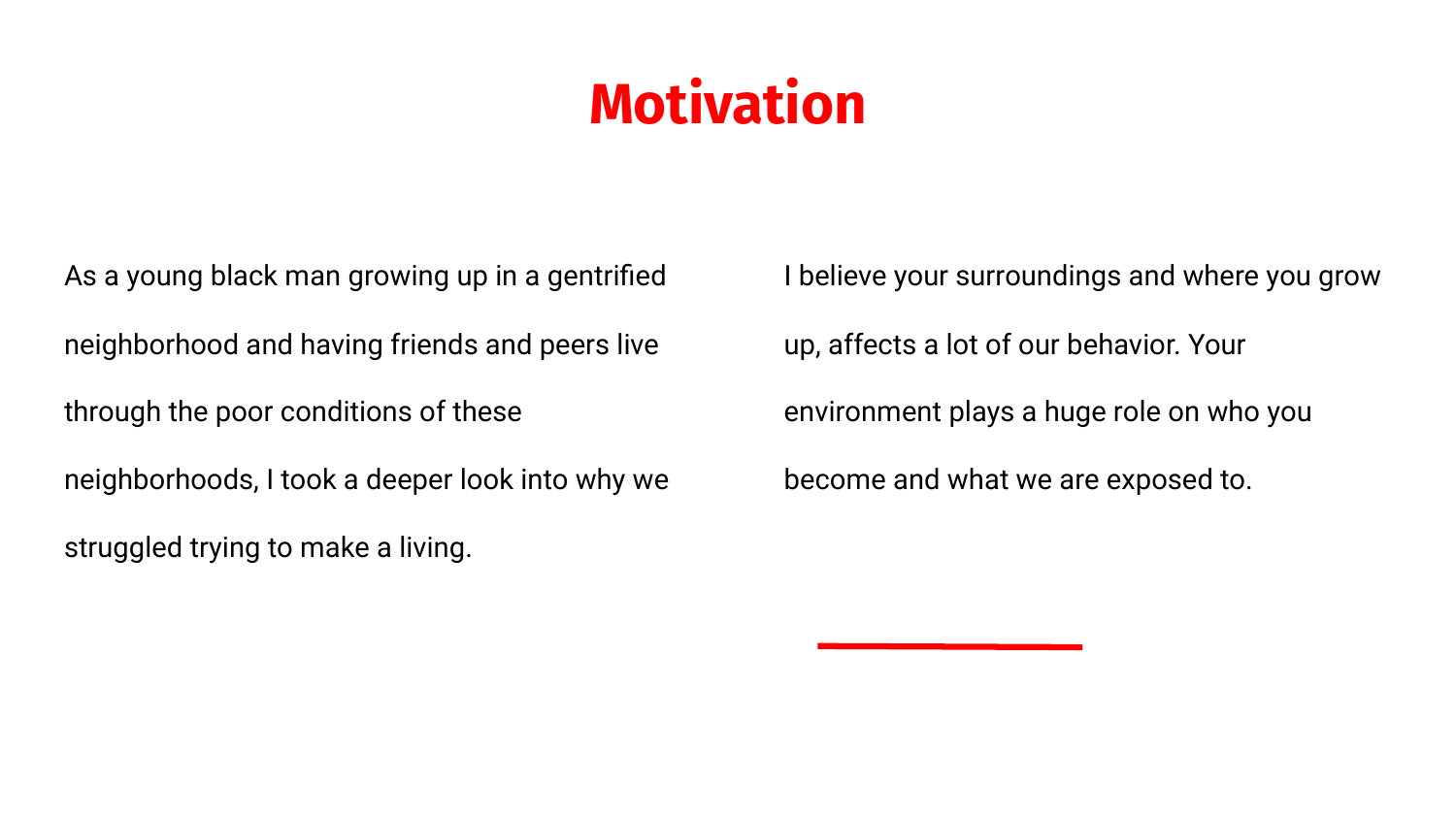

# Motivation
As a young black man growing up in a gentrified neighborhood and having friends and peers live through the poor conditions of these neighborhoods, I took a deeper look into why we struggled trying to make a living.
I believe your surroundings and where you grow up, affects a lot of our behavior. Your environment plays a huge role on who you become and what we are exposed to.